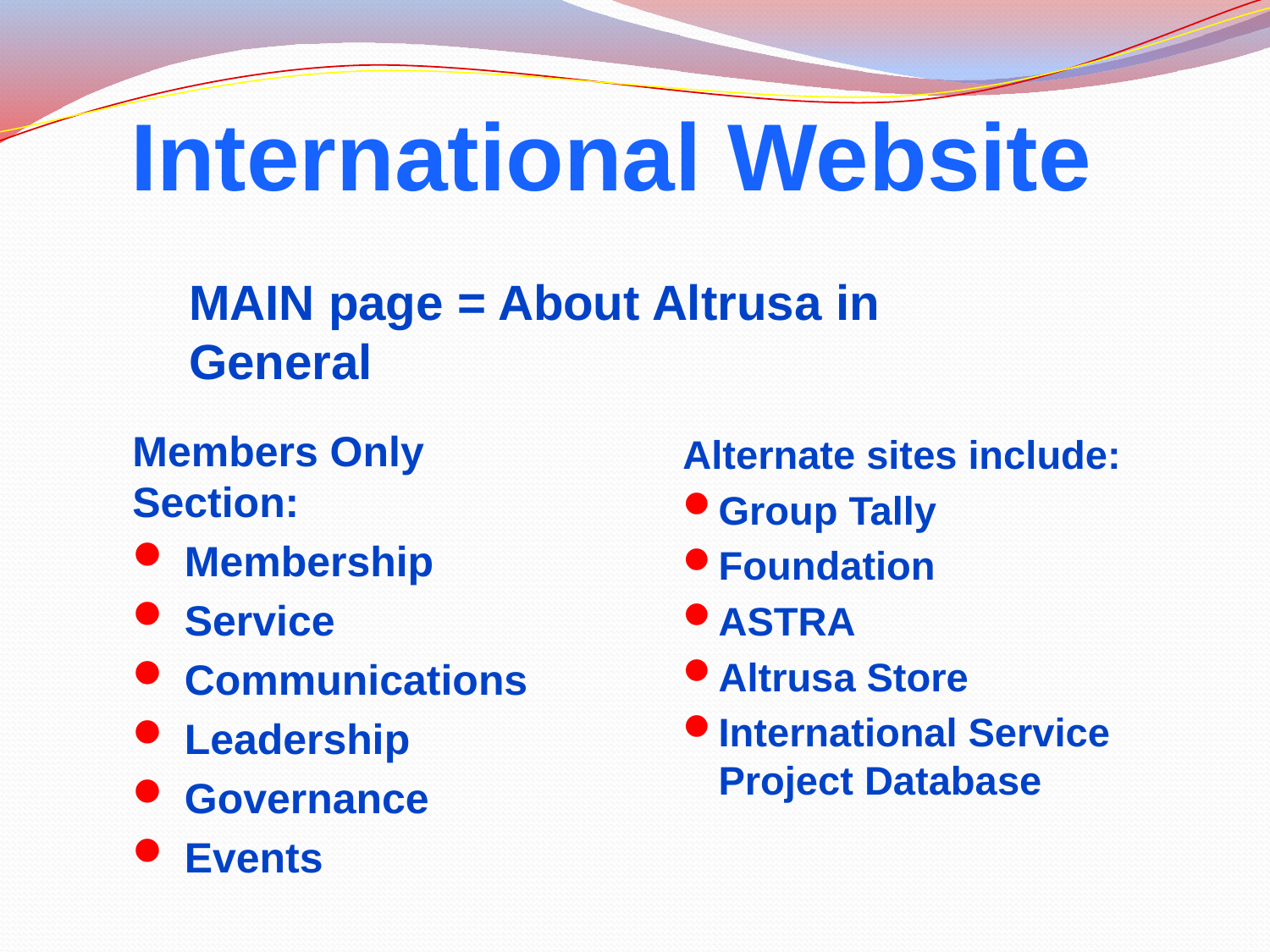

# International Website

MAIN page = About Altrusa in General
Members Only Section:
 Membership
 Service
 Communications
 Leadership
 Governance
 Events

Alternate sites include:
Group Tally
Foundation
ASTRA
Altrusa Store
International Service Project Database